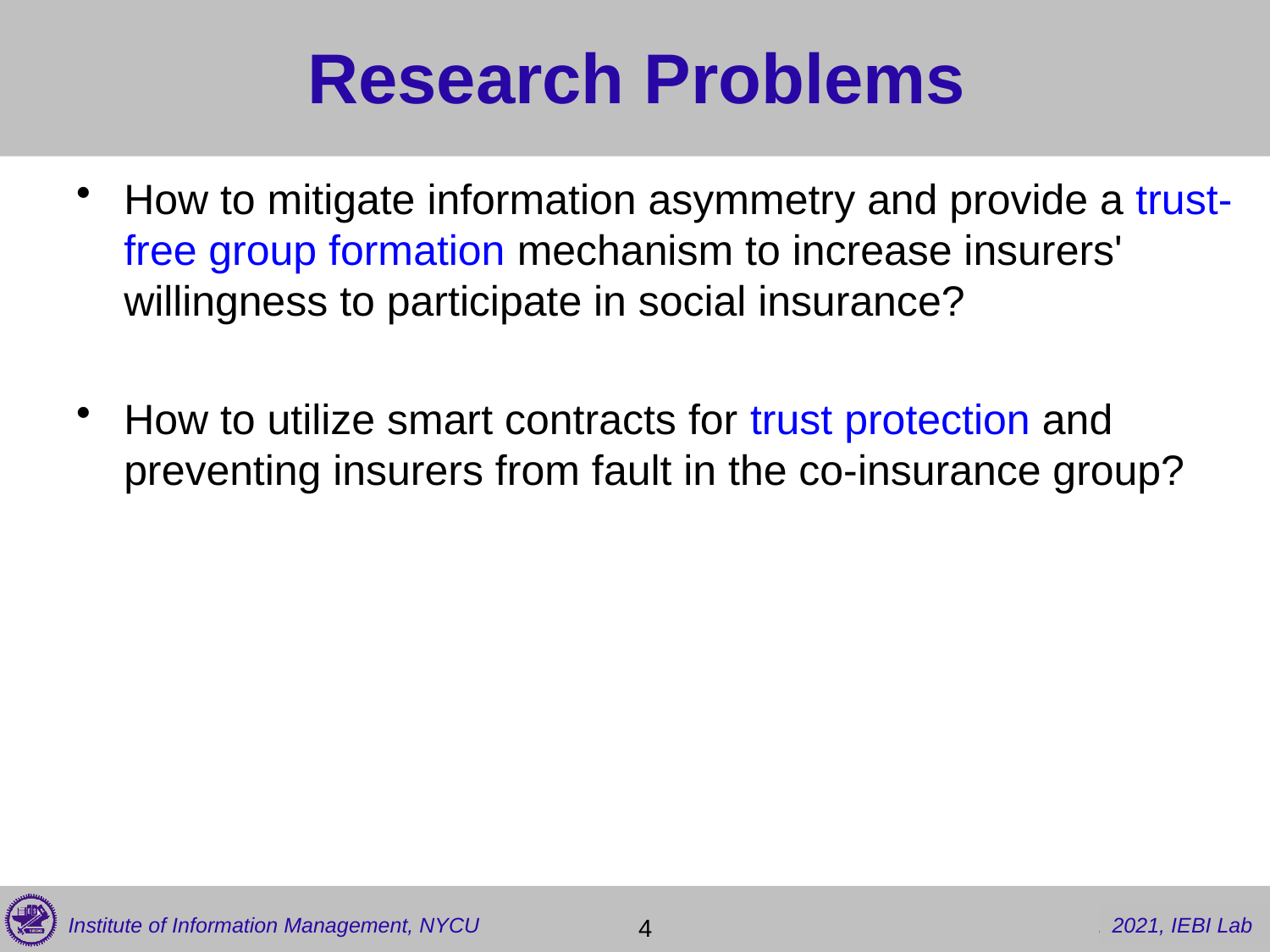

# Research Problems
How to mitigate information asymmetry and provide a trust-free group formation mechanism to increase insurers' willingness to participate in social insurance?

How to utilize smart contracts for trust protection and preventing insurers from fault in the co-insurance group?

   4